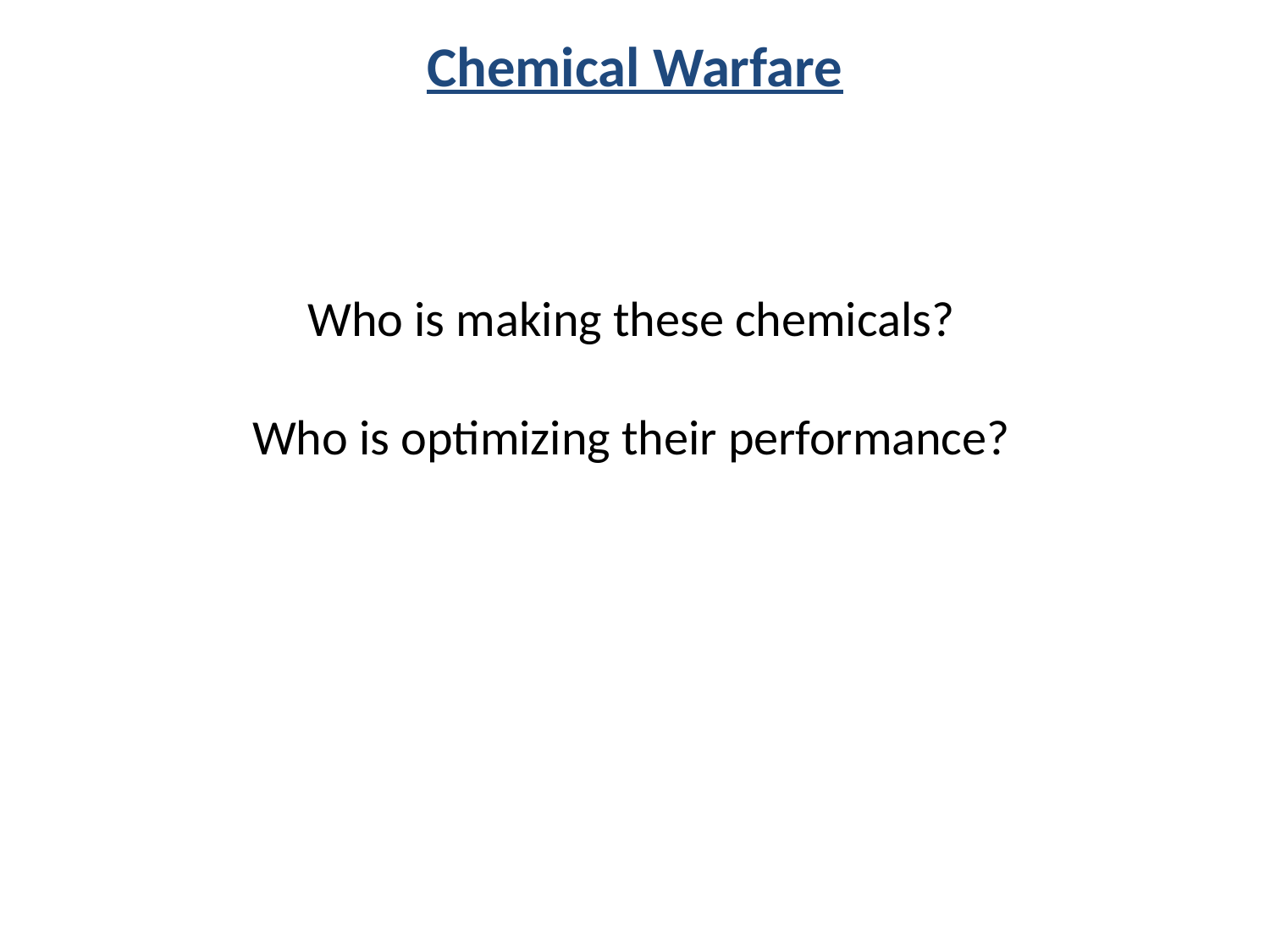

Chemical Warfare
Who is making these chemicals?

Who is optimizing their performance?